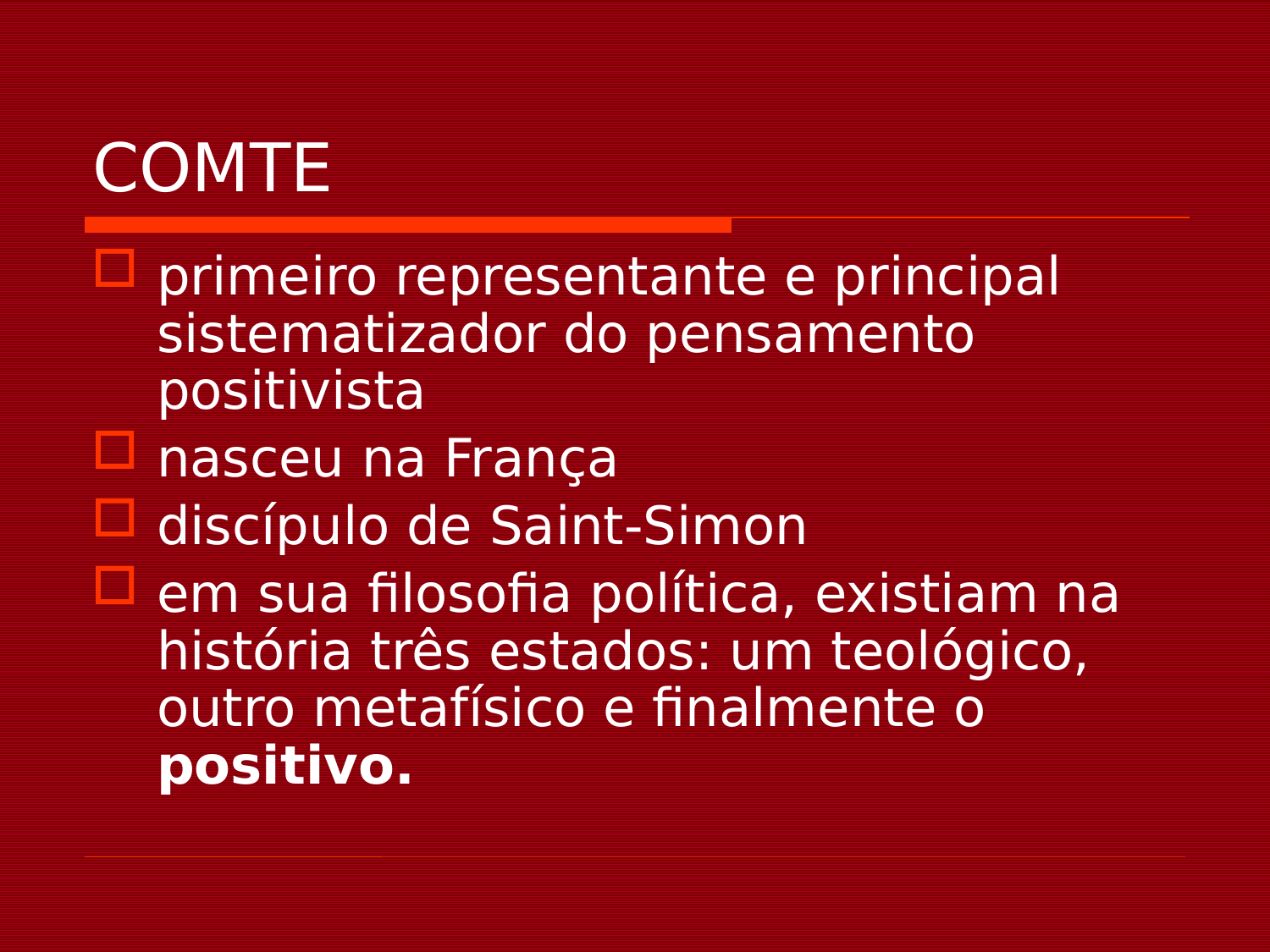

# COMTE
primeiro representante e principal sistematizador do pensamento positivista
nasceu na França
discípulo de Saint-Simon
em sua filosofia política, existiam na história três estados: um teológico, outro metafísico e finalmente o positivo.